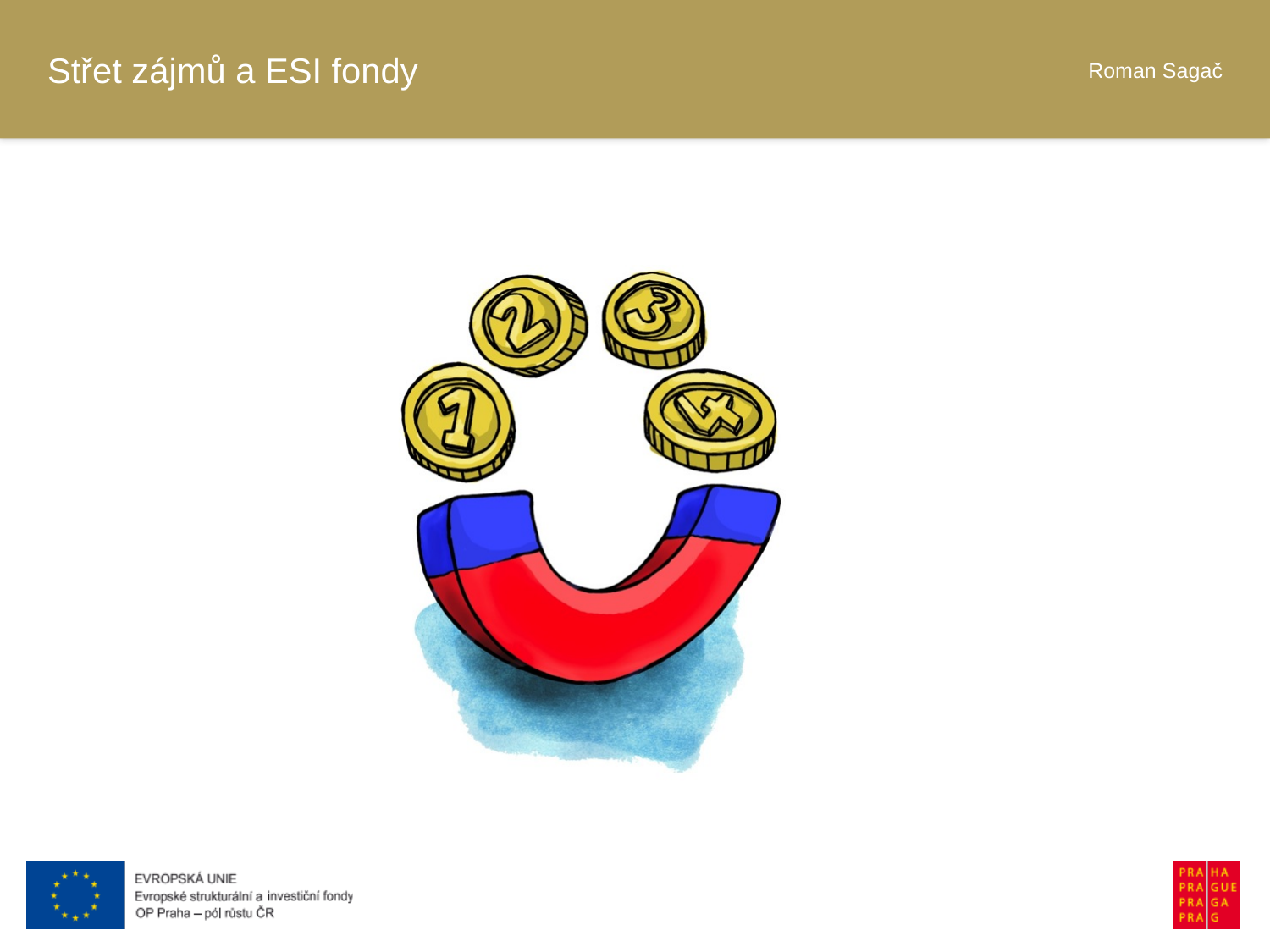

Střet zájmů a ESI fondy
Roman Sagač